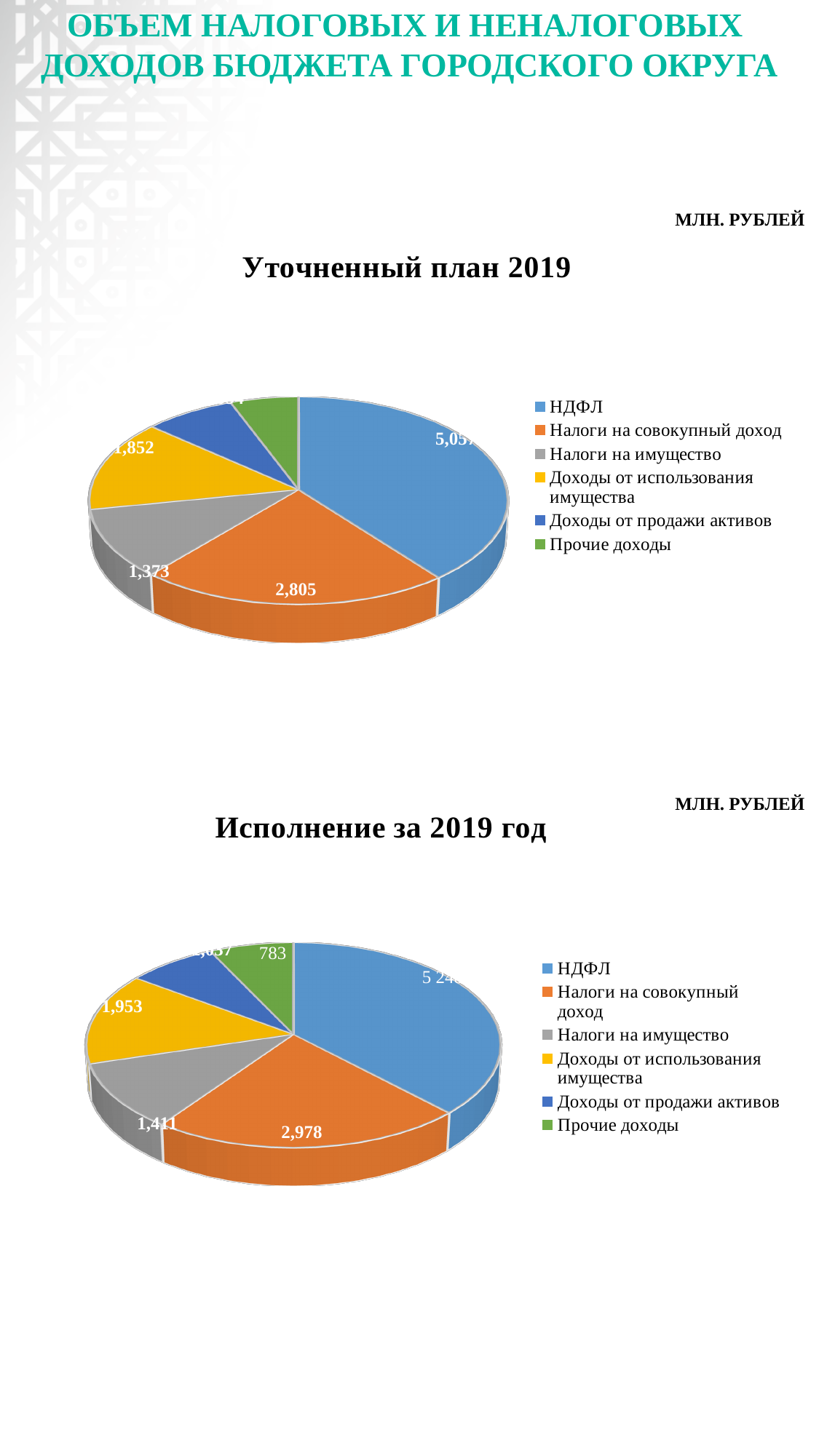

ОБЪЕМ НАЛОГОВЫХ И НЕНАЛОГОВЫХ
ДОХОДОВ БЮДЖЕТА ГОРОДСКОГО ОКРУГА
МЛН. РУБЛЕЙ

[unsupported chart]

[unsupported chart]

МЛН. РУБЛЕЙ